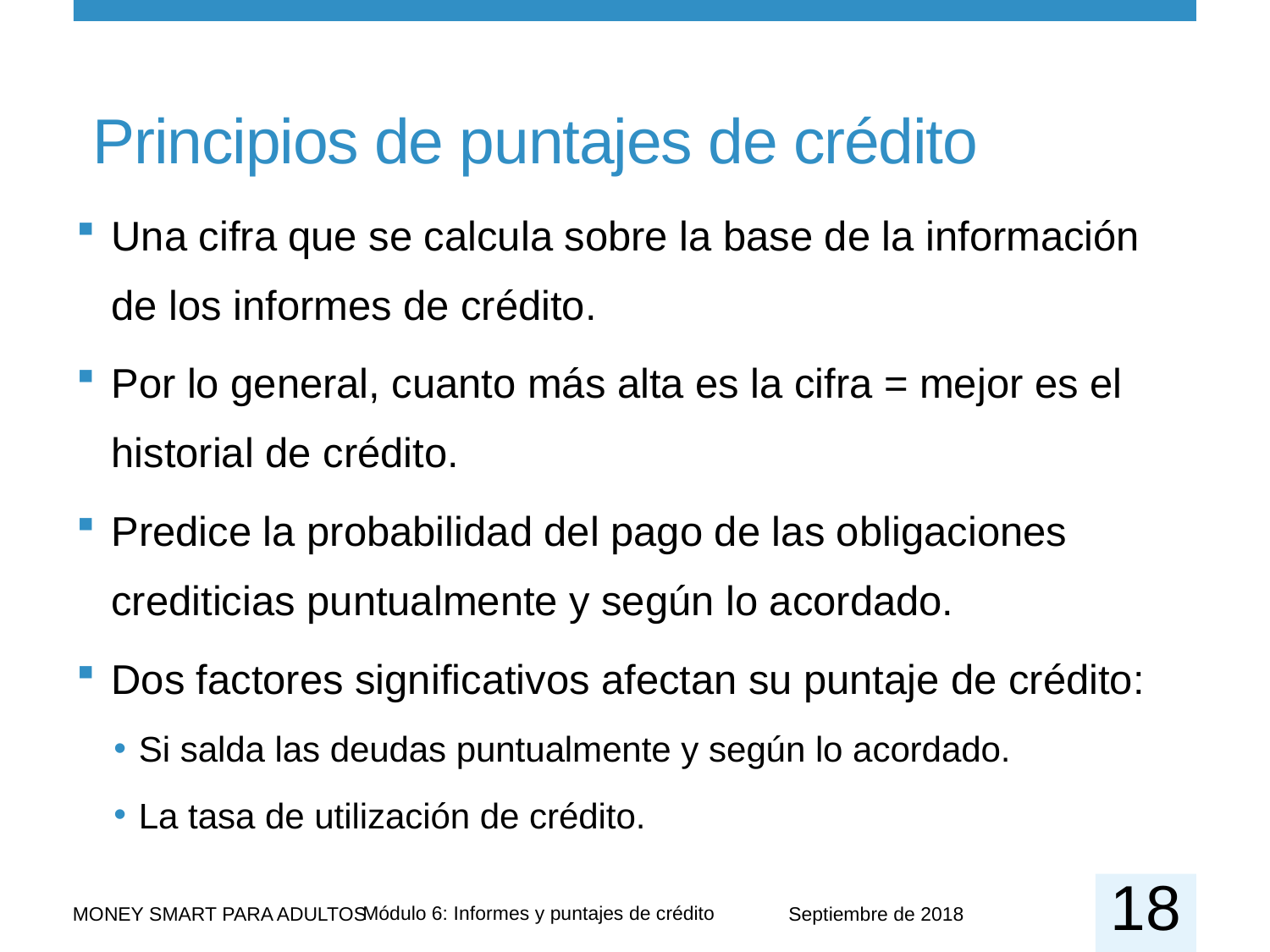

# Principios de puntajes de crédito
Una cifra que se calcula sobre la base de la información de los informes de crédito.
Por lo general, cuanto más alta es la cifra = mejor es el historial de crédito.
Predice la probabilidad del pago de las obligaciones crediticias puntualmente y según lo acordado.
Dos factores significativos afectan su puntaje de crédito:
Si salda las deudas puntualmente y según lo acordado.
La tasa de utilización de crédito.

18